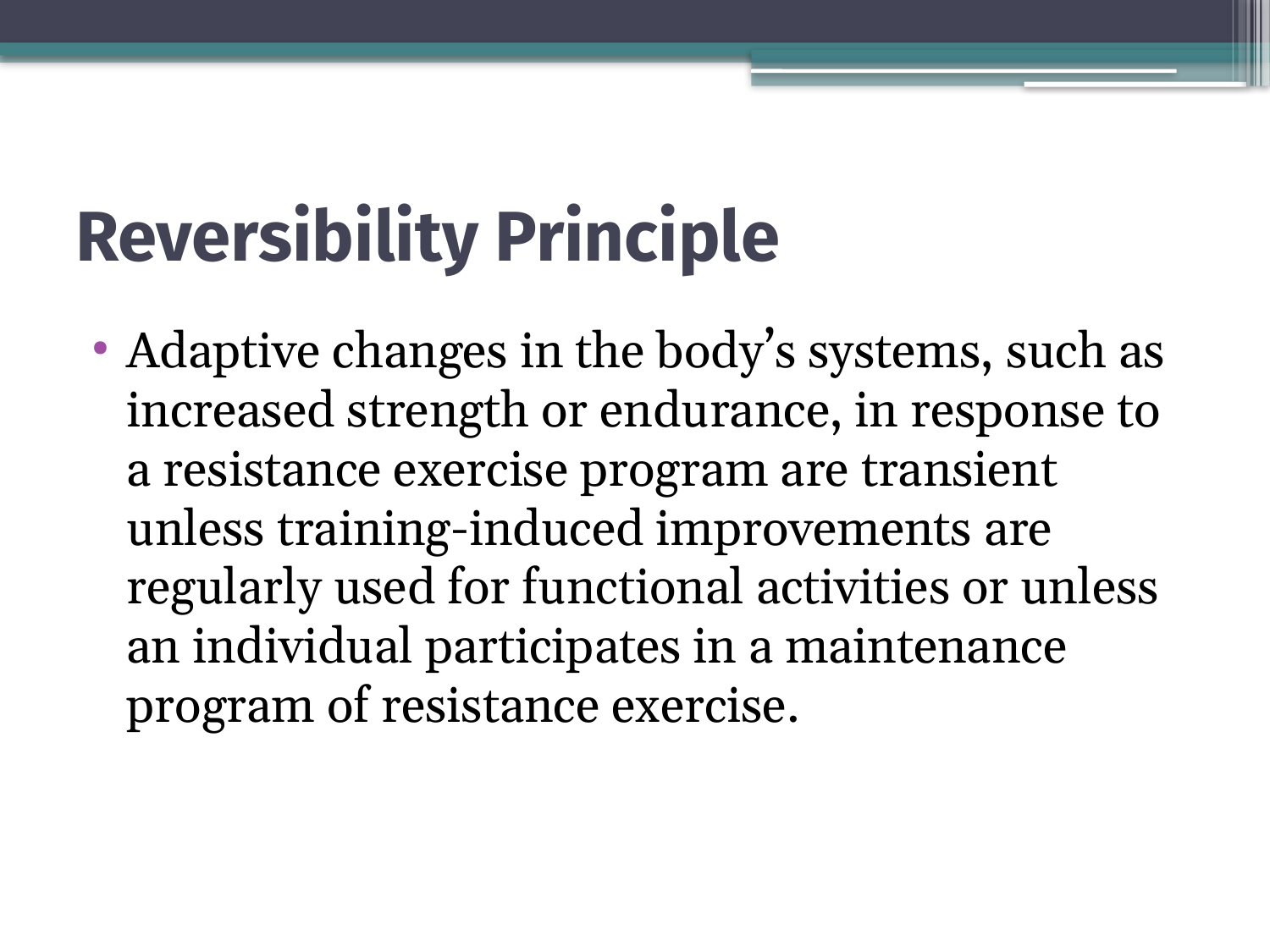

# Reversibility Principle
Adaptive changes in the body’s systems, such as increased strength or endurance, in response to a resistance exercise program are transient unless training-induced improvements are regularly used for functional activities or unless an individual participates in a maintenance program of resistance exercise.